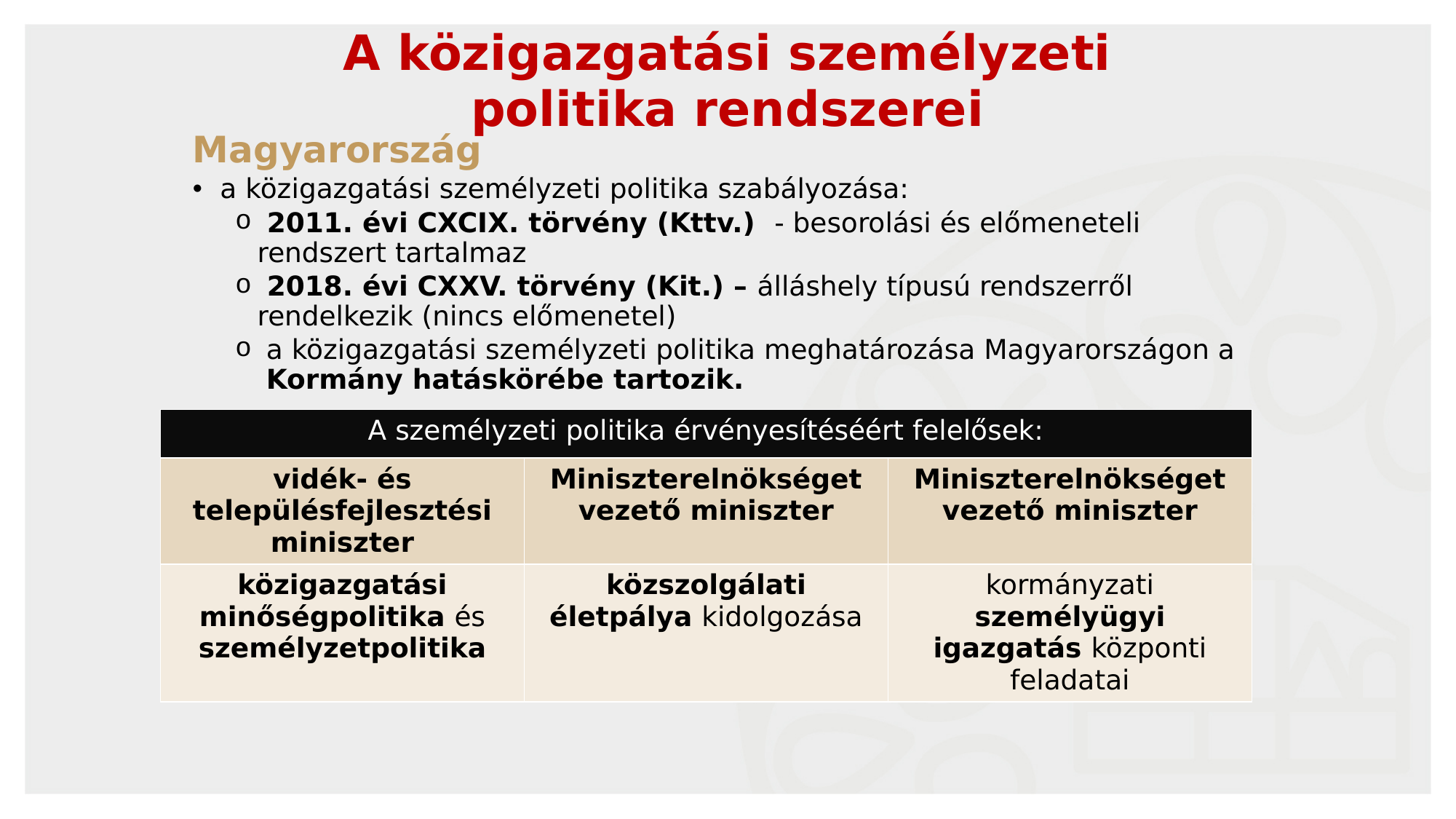

A közigazgatási személyzeti
politika rendszerei
Magyarország
a közigazgatási személyzeti politika szabályozása:
 2011. évi CXCIX. törvény (Kttv.)  - besorolási és előmeneteli rendszert tartalmaz
 2018. évi CXXV. törvény (Kit.) – álláshely típusú rendszerről rendelkezik (nincs előmenetel)
 a közigazgatási személyzeti politika meghatározása Magyarországon a  Kormány hatáskörébe tartozik.
| A személyzeti politika érvényesítéséért felelősek: |  |  |
| --- | --- | --- |
| vidék- és településfejlesztési miniszter | Miniszterelnökséget vezető miniszter | Miniszterelnökséget vezető miniszter |
| közigazgatási minőségpolitika és személyzetpolitika | közszolgálati életpálya kidolgozása | kormányzati személyügyi igazgatás központi feladatai |